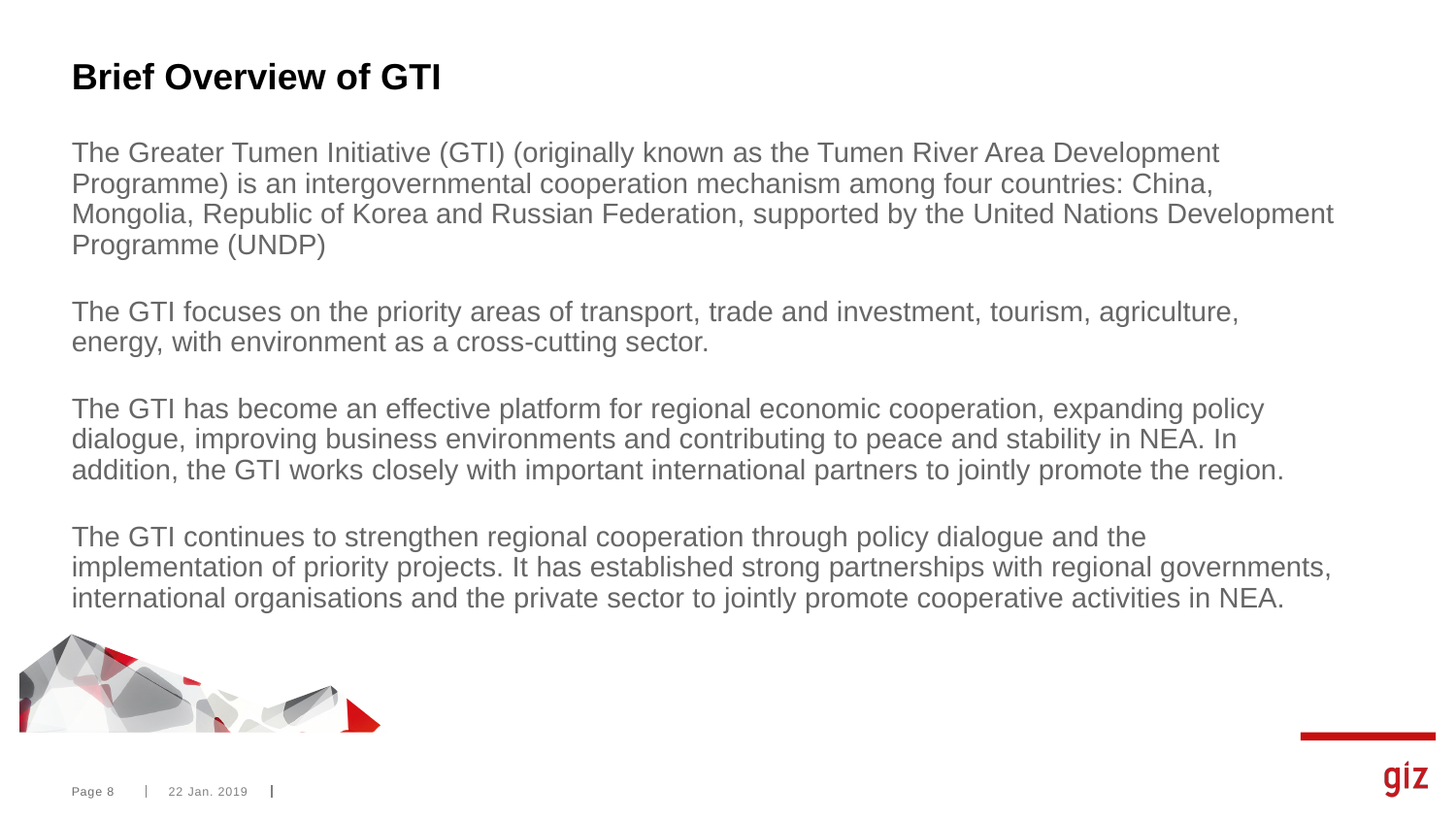

# Brief Overview of GTI
The Greater Tumen Initiative (GTI) (originally known as the Tumen River Area Development Programme) is an intergovernmental cooperation mechanism among four countries: China, Mongolia, Republic of Korea and Russian Federation, supported by the United Nations Development Programme (UNDP)
The GTI focuses on the priority areas of transport, trade and investment, tourism, agriculture, energy, with environment as a cross-cutting sector.
The GTI has become an effective platform for regional economic cooperation, expanding policy dialogue, improving business environments and contributing to peace and stability in NEA. In addition, the GTI works closely with important international partners to jointly promote the region.
The GTI continues to strengthen regional cooperation through policy dialogue and the implementation of priority projects. It has established strong partnerships with regional governments, international organisations and the private sector to jointly promote cooperative activities in NEA.
Page 8
22 Jan. 2019